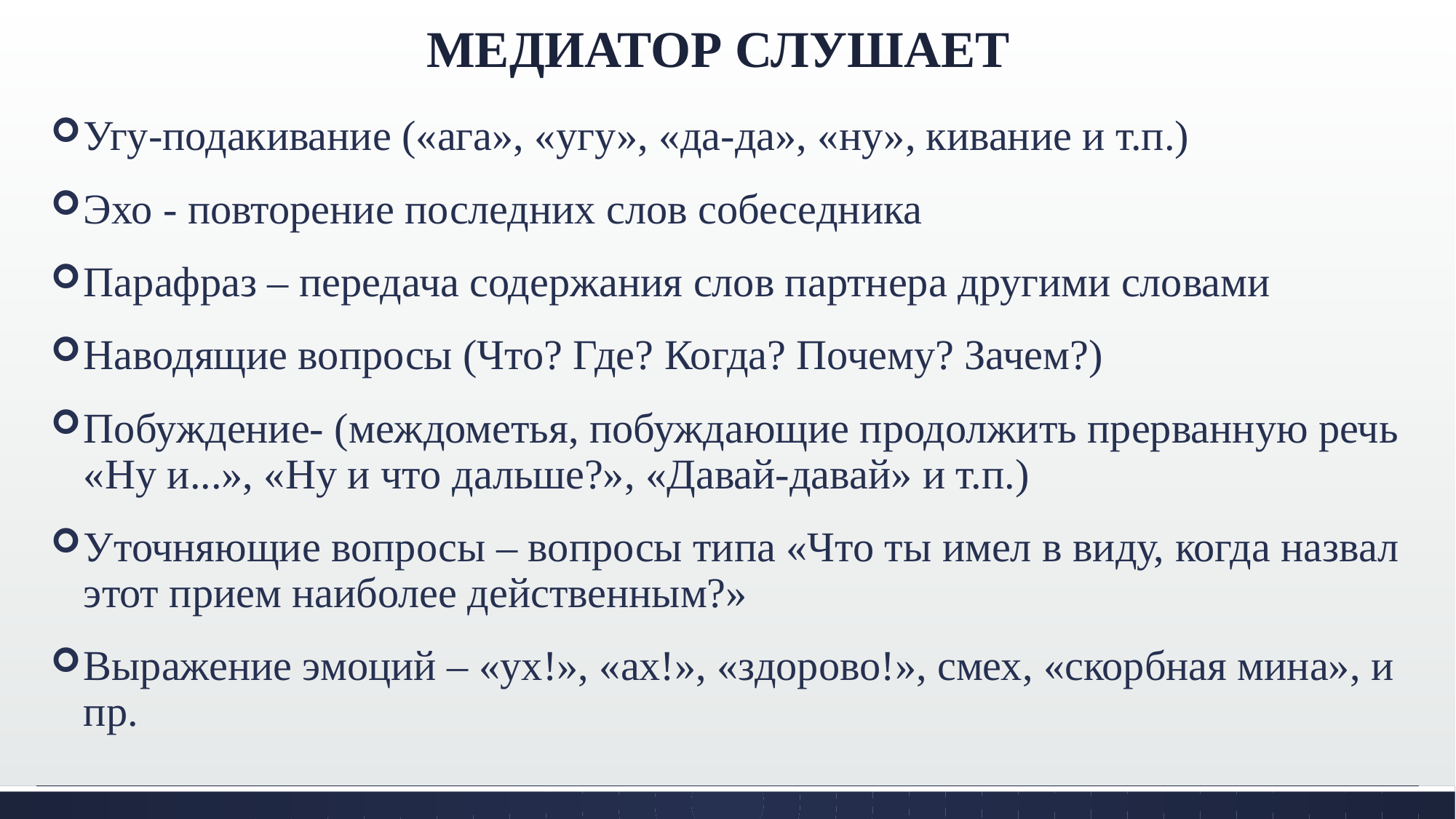

# МЕДИАТОР СЛУШАЕТ
Угу-подакивание («ага», «угу», «да-да», «ну», кивание и т.п.)
Эхо - повторение последних слов собеседника
Парафраз – передача содержания слов партнера другими словами
Наводящие вопросы (Что? Где? Когда? Почему? Зачем?)
Побуждение- (междометья, побуждающие продолжить прерванную речь «Ну и...», «Ну и что дальше?», «Давай-давай» и т.п.)
Уточняющие вопросы – вопросы типа «Что ты имел в виду, когда назвал этот прием наиболее действенным?»
Выражение эмоций – «ух!», «ах!», «здорово!», смех, «скорбная мина», и пр.